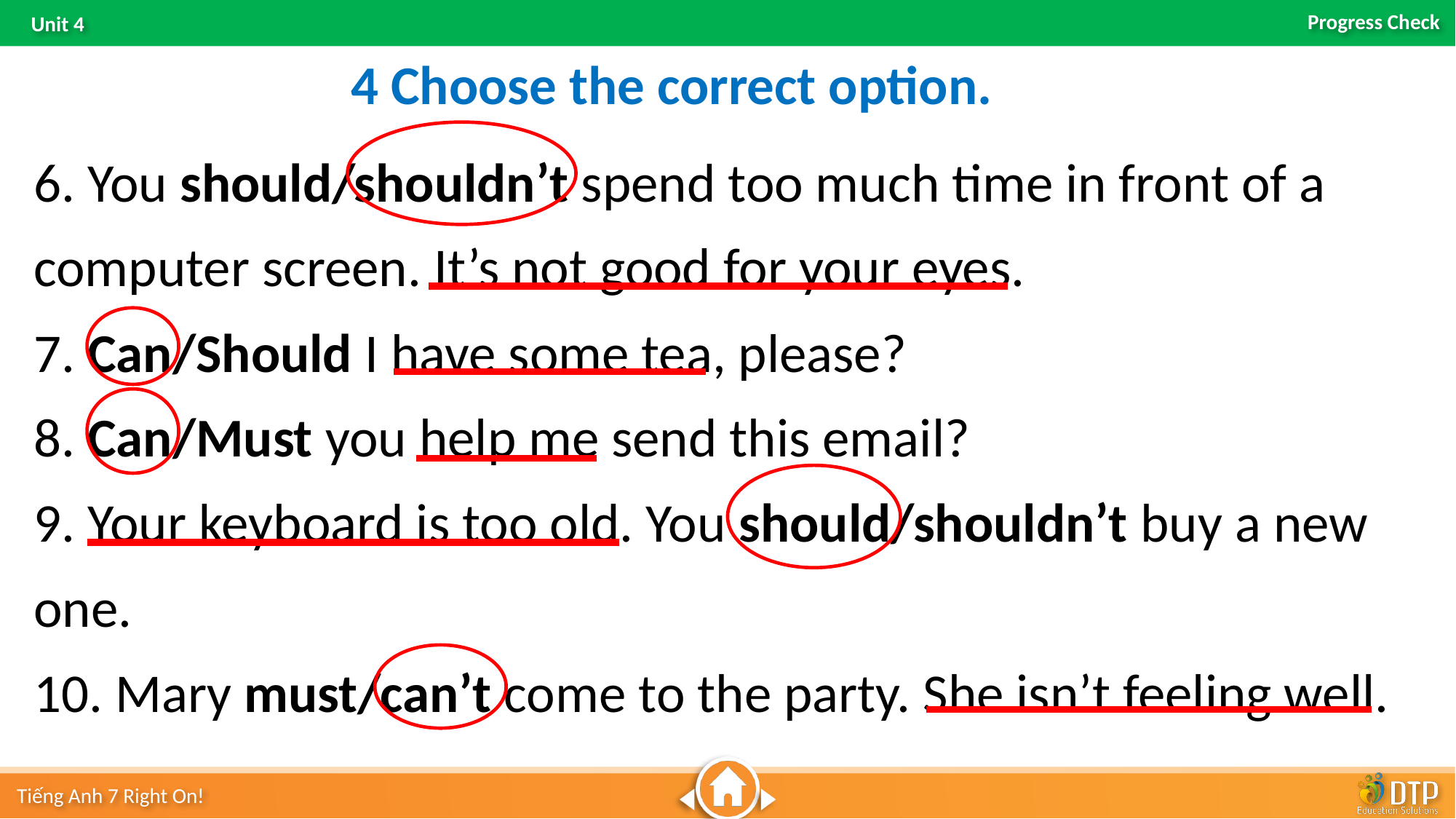

4 Choose the correct option.
6. You should/shouldn’t spend too much time in front of a computer screen. It’s not good for your eyes.
7. Can/Should I have some tea, please?
8. Can/Must you help me send this email?
9. Your keyboard is too old. You should/shouldn’t buy a new one.
10. Mary must/can’t come to the party. She isn’t feeling well.